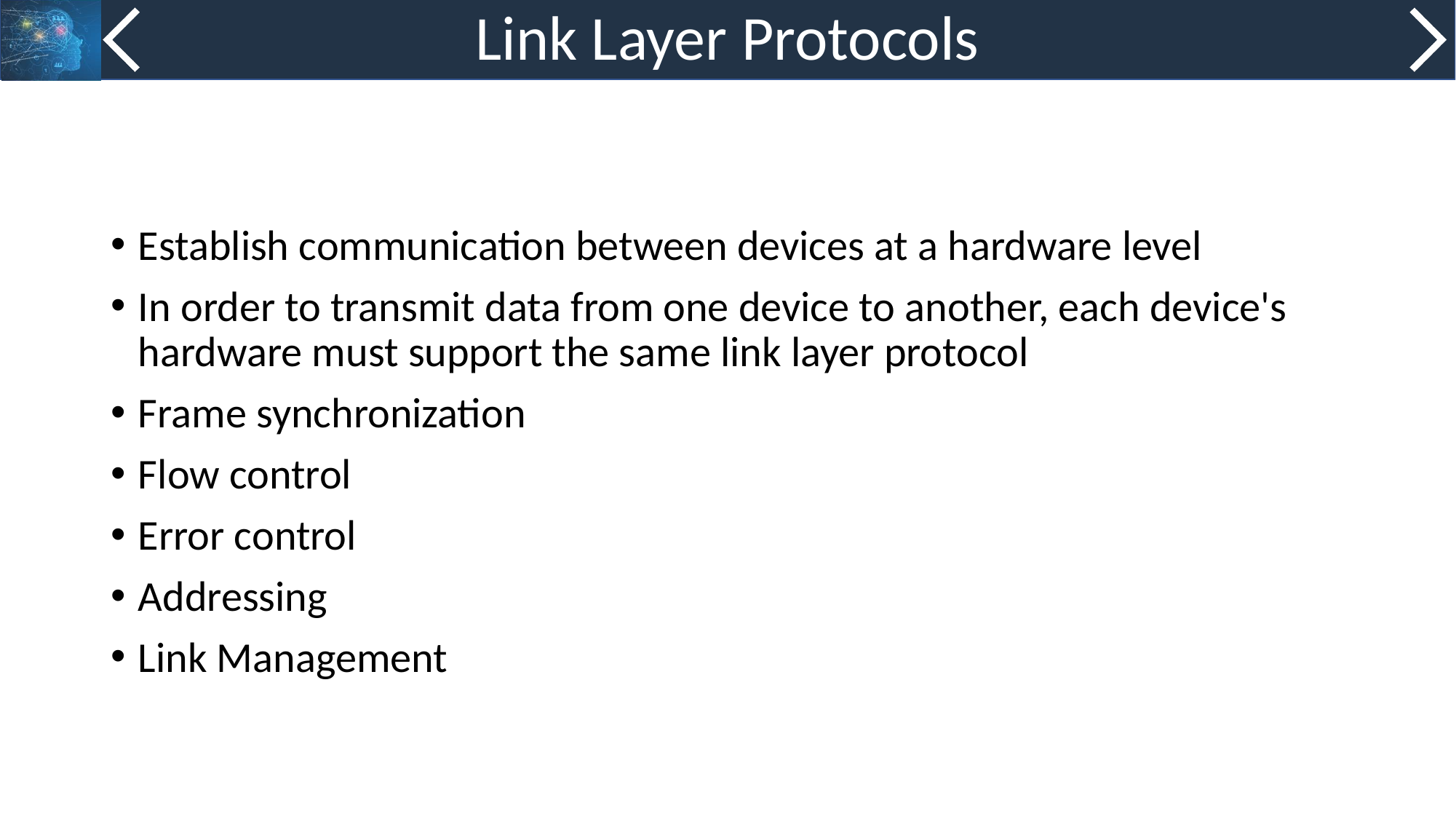

# Link Layer Protocols
Establish communication between devices at a hardware level
In order to transmit data from one device to another, each device's hardware must support the same link layer protocol
Frame synchronization
Flow control
Error control
Addressing
Link Management